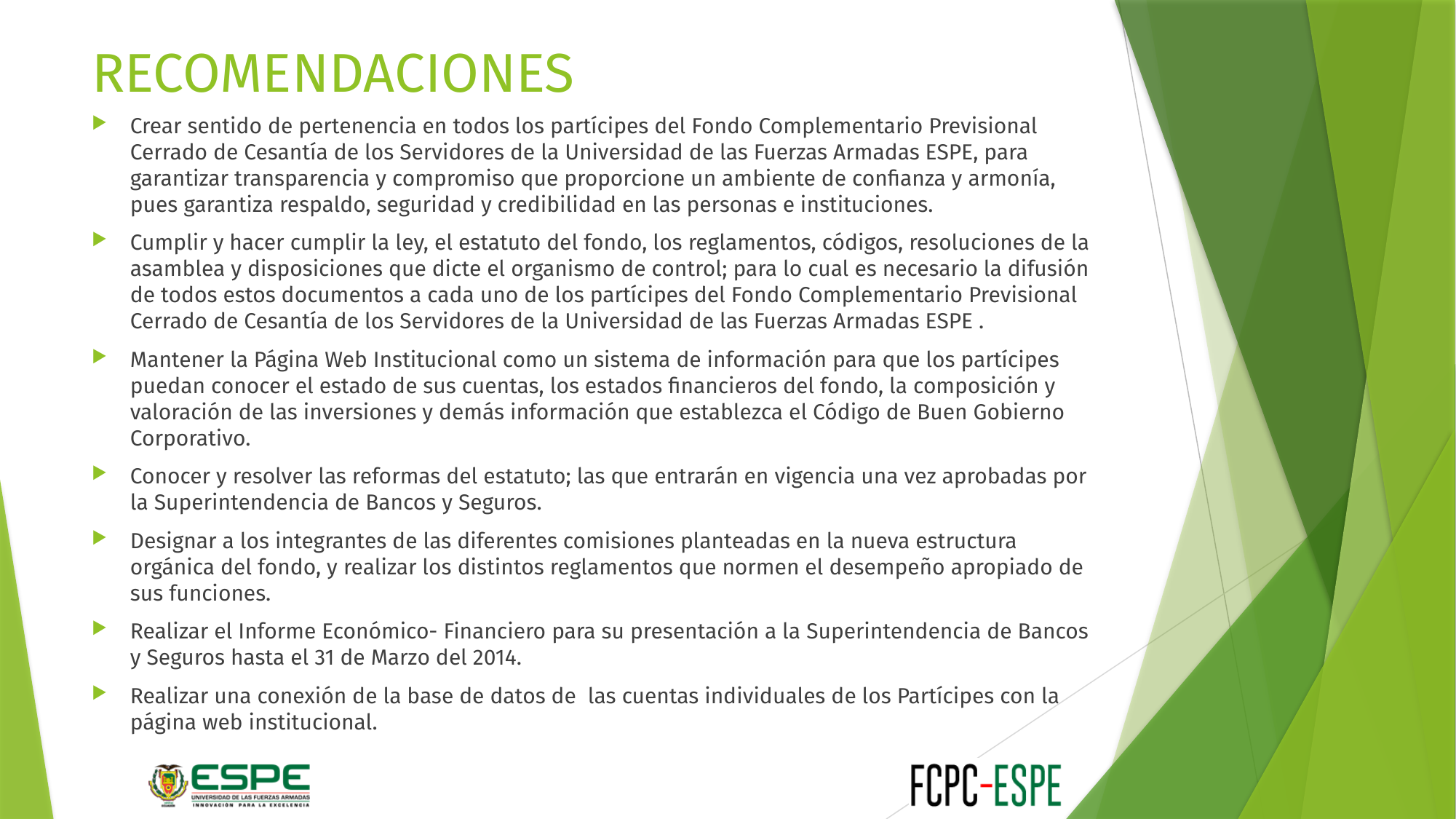

# RECOMENDACIONES
Crear sentido de pertenencia en todos los partícipes del Fondo Complementario Previsional Cerrado de Cesantía de los Servidores de la Universidad de las Fuerzas Armadas ESPE, para garantizar transparencia y compromiso que proporcione un ambiente de confianza y armonía, pues garantiza respaldo, seguridad y credibilidad en las personas e instituciones.
Cumplir y hacer cumplir la ley, el estatuto del fondo, los reglamentos, códigos, resoluciones de la asamblea y disposiciones que dicte el organismo de control; para lo cual es necesario la difusión de todos estos documentos a cada uno de los partícipes del Fondo Complementario Previsional Cerrado de Cesantía de los Servidores de la Universidad de las Fuerzas Armadas ESPE .
Mantener la Página Web Institucional como un sistema de información para que los partícipes puedan conocer el estado de sus cuentas, los estados financieros del fondo, la composición y valoración de las inversiones y demás información que establezca el Código de Buen Gobierno Corporativo.
Conocer y resolver las reformas del estatuto; las que entrarán en vigencia una vez aprobadas por la Superintendencia de Bancos y Seguros.
Designar a los integrantes de las diferentes comisiones planteadas en la nueva estructura orgánica del fondo, y realizar los distintos reglamentos que normen el desempeño apropiado de sus funciones.
Realizar el Informe Económico- Financiero para su presentación a la Superintendencia de Bancos y Seguros hasta el 31 de Marzo del 2014.
Realizar una conexión de la base de datos de  las cuentas individuales de los Partícipes con la página web institucional.